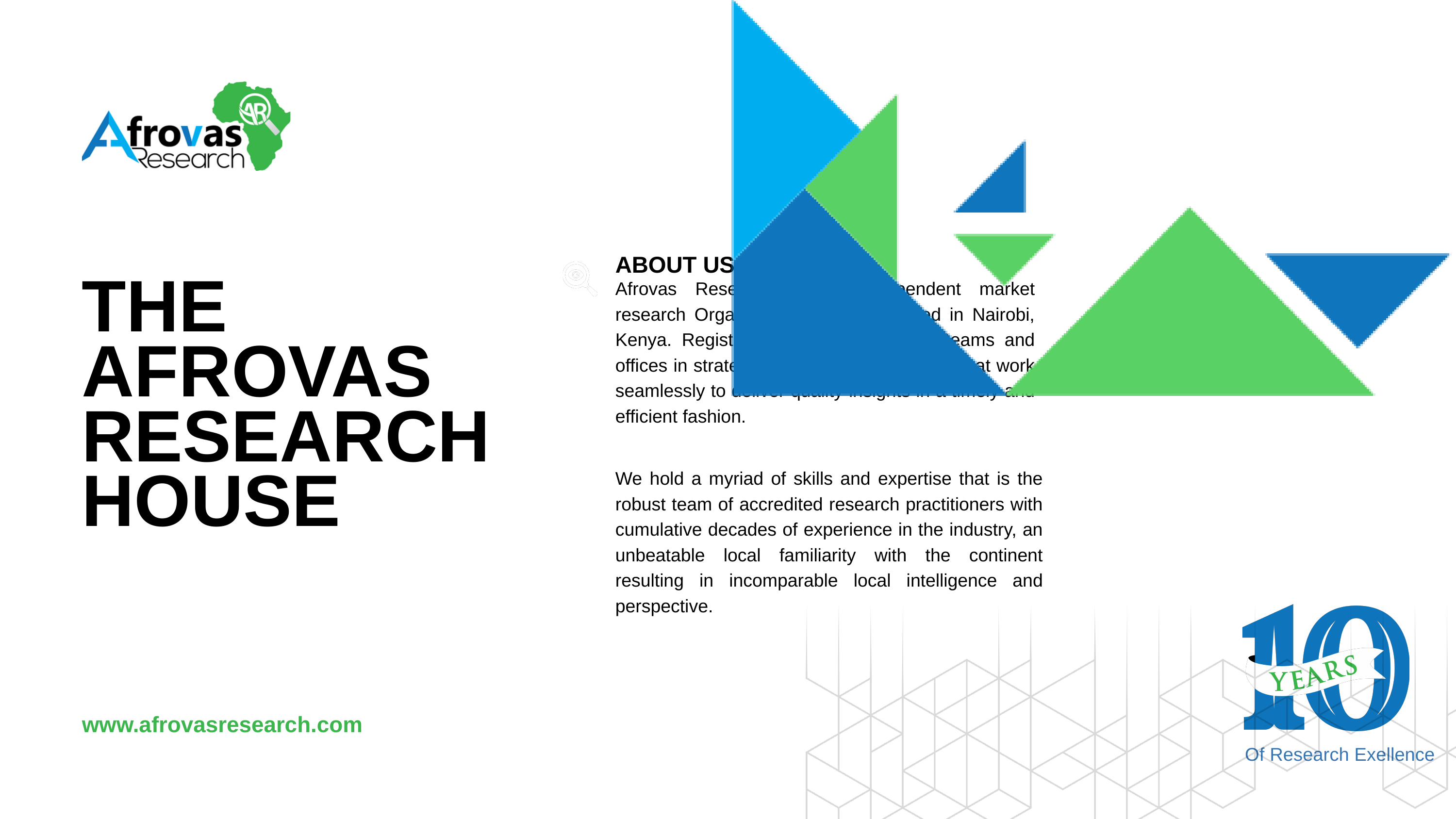

ABOUT US

Afrovas Research is an independent market research Organisation with HQs based in Nairobi, Kenya. Registered in 2014. We have teams and offices in strategic Angles of the continent that work seamlessly to deliver quality insights in a timely and efficient fashion.

THE AFROVAS RESEARCH HOUSE
We hold a myriad of skills and expertise that is the robust team of accredited research practitioners with cumulative decades of experience in the industry, an unbeatable local familiarity with the continent resulting in incomparable local intelligence and perspective.

Of Research Exellence

www.afrovasresearch.com